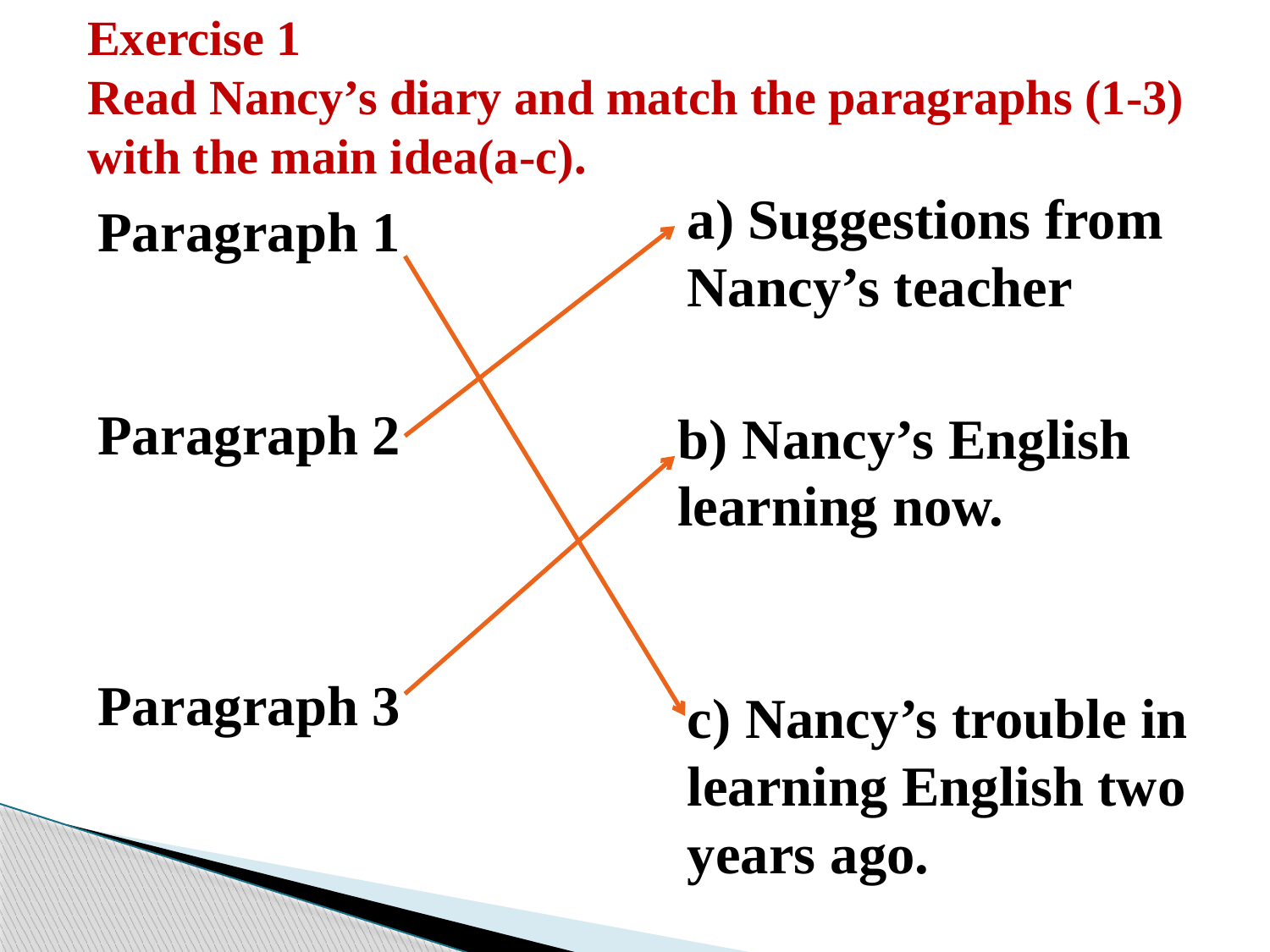

Exercise 1
Read Nancy’s diary and match the paragraphs (1-3) with the main idea(a-c).
a) Suggestions from Nancy’s teacher
Paragraph 1

Paragraph 2

Paragraph 3
b) Nancy’s English learning now.
c) Nancy’s trouble in learning English two years ago.